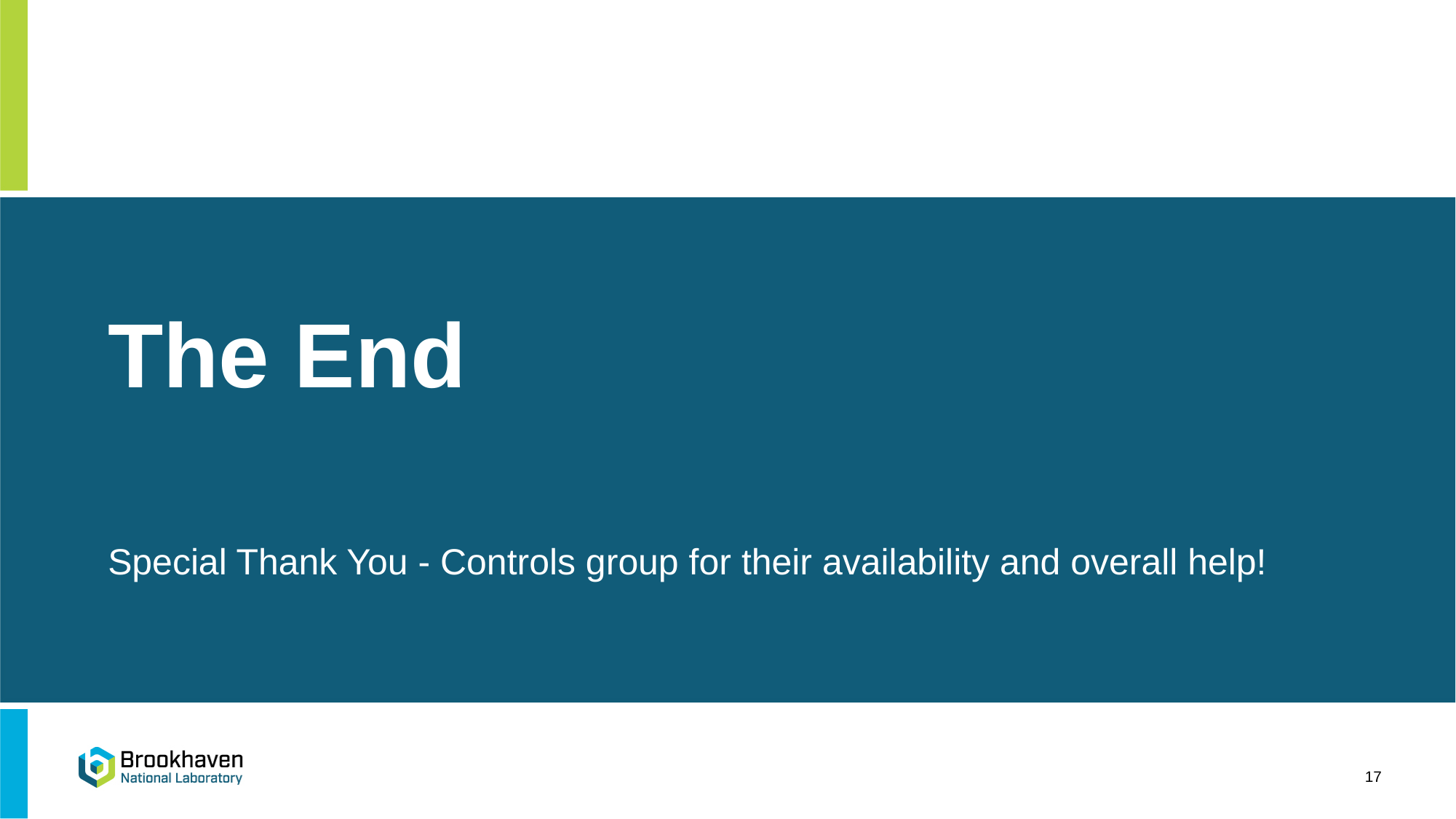

# The End
Special Thank You - Controls group for their availability and overall help!

17